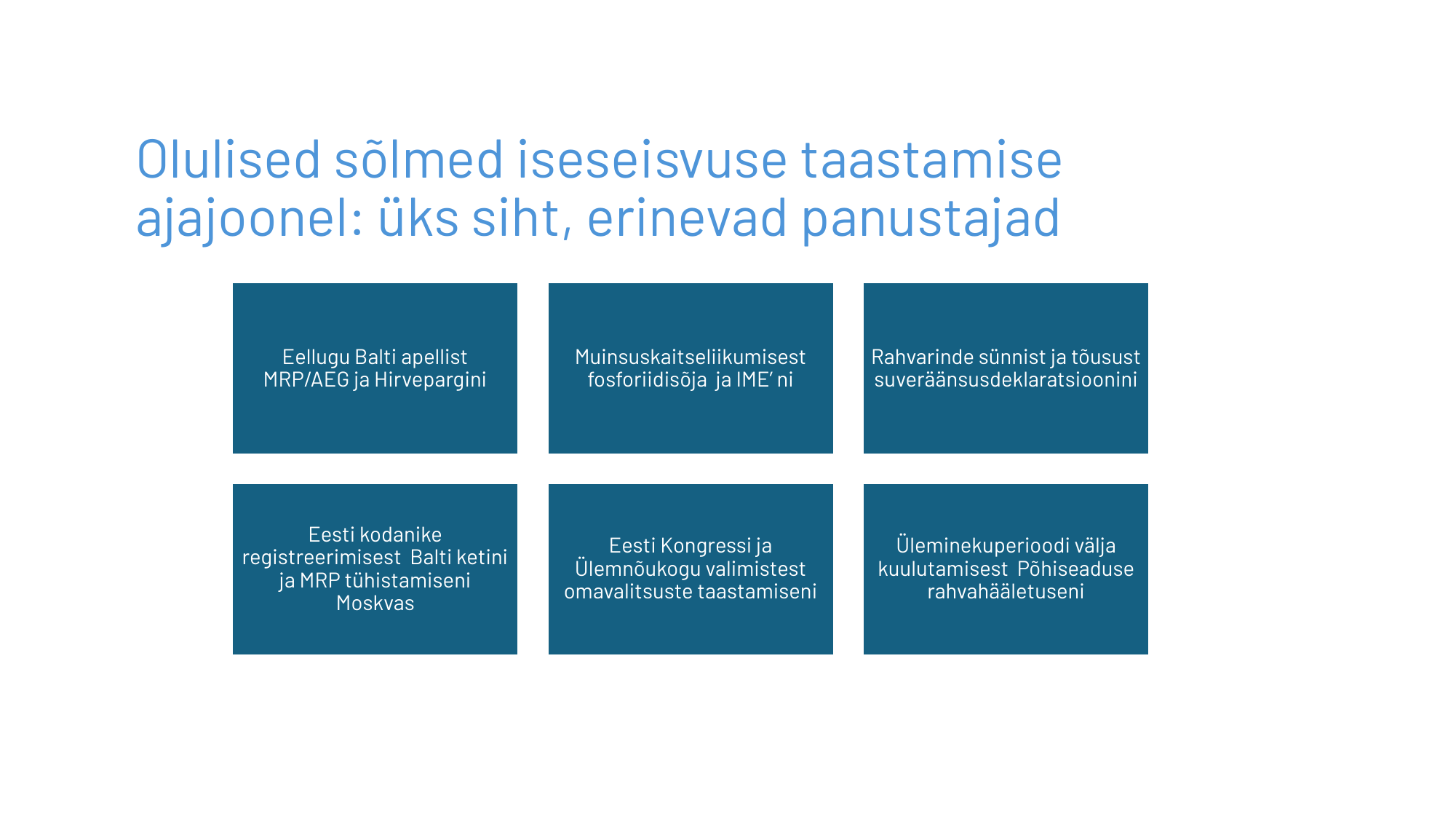

# Olulised sõlmed iseseisvuse taastamise ajajoonel: üks siht, erinevad panustajad
Eellugu Balti apellist MRP/AEG ja Hirvepargini
Muinsuskaitseliikumisest fosforiidisõja  ja IME’ ni
Rahvarinde sünnist ja tõusust suveräänsusdeklaratsioonini
Eesti kodanike registreerimisest  Balti ketini ja MRP tühistamiseni Moskvas
Eesti Kongressi ja Ülemnõukogu valimistest omavalitsuste taastamiseni
Üleminekuperioodi välja kuulutamisest  Põhiseaduse rahvahääletuseni